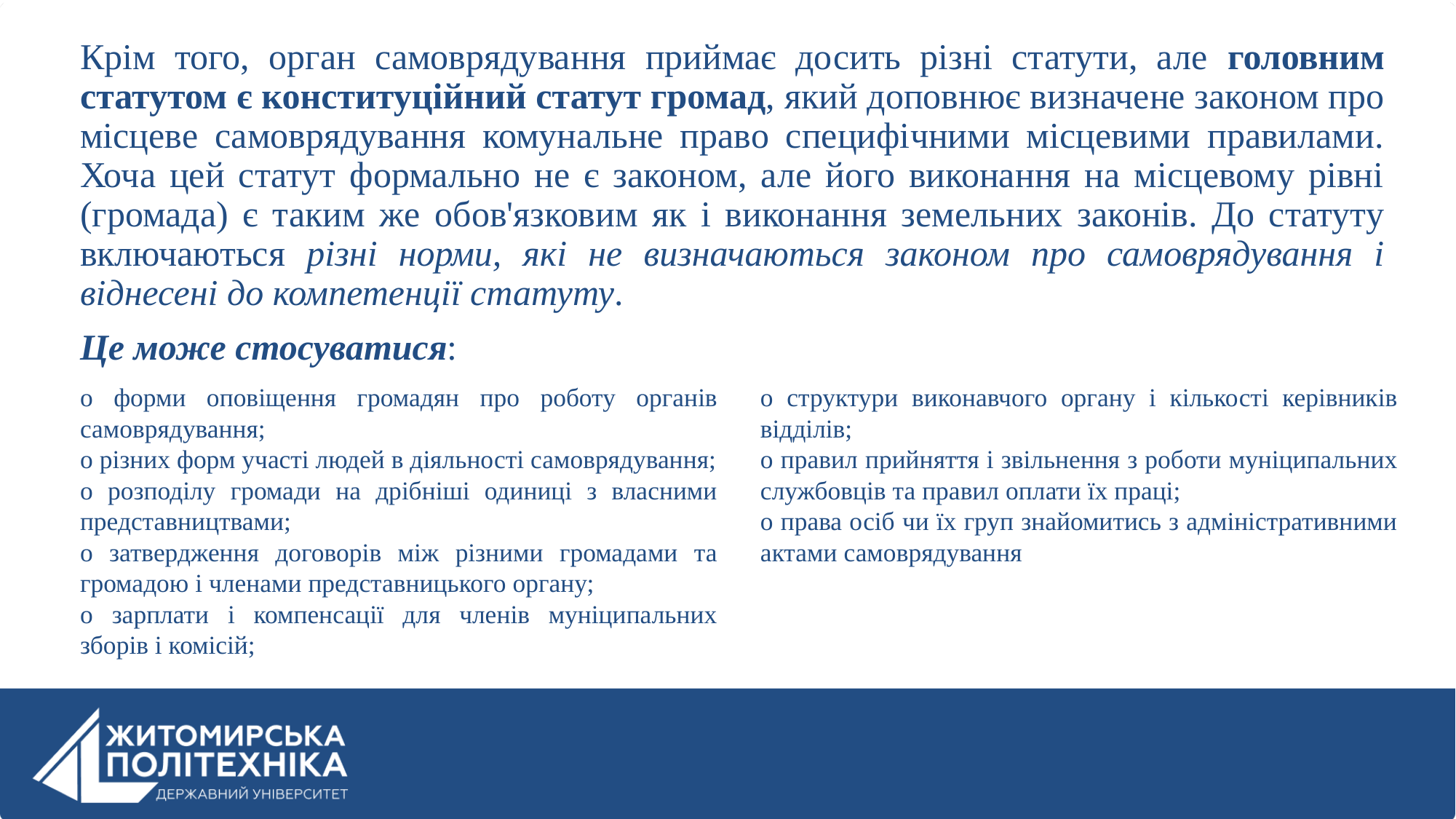

Крім того, орган самоврядування приймає досить різні статути, але головним статутом є конституційний статут громад, який доповнює визначене законом про місцеве самоврядування комунальне право специфічними місцевими правилами. Хоча цей статут формально не є законом, але його виконання на місцевому рівні (громада) є таким же обов'язковим як і виконання земельних законів. До статуту включаються різні норми, які не визначаються законом про самоврядування і віднесені до компетенції статуту.
Це може стосуватися:
o форми оповіщення громадян про роботу органів самоврядування;
o різних форм участі людей в діяльності самоврядування;
o розподілу громади на дрібніші одиниці з власними представництвами;
o затвердження договорів між різними громадами та громадою і членами представницького органу;
o зарплати і компенсації для членів муніципальних зборів і комісій;

o створення комісій;
o структури виконавчого органу і кількості керівників відділів;
o правил прийняття і звільнення з роботи муніципальних службовців та правил оплати їх праці;
o права осіб чи їх груп знайомитись з адміністративними актами самоврядування